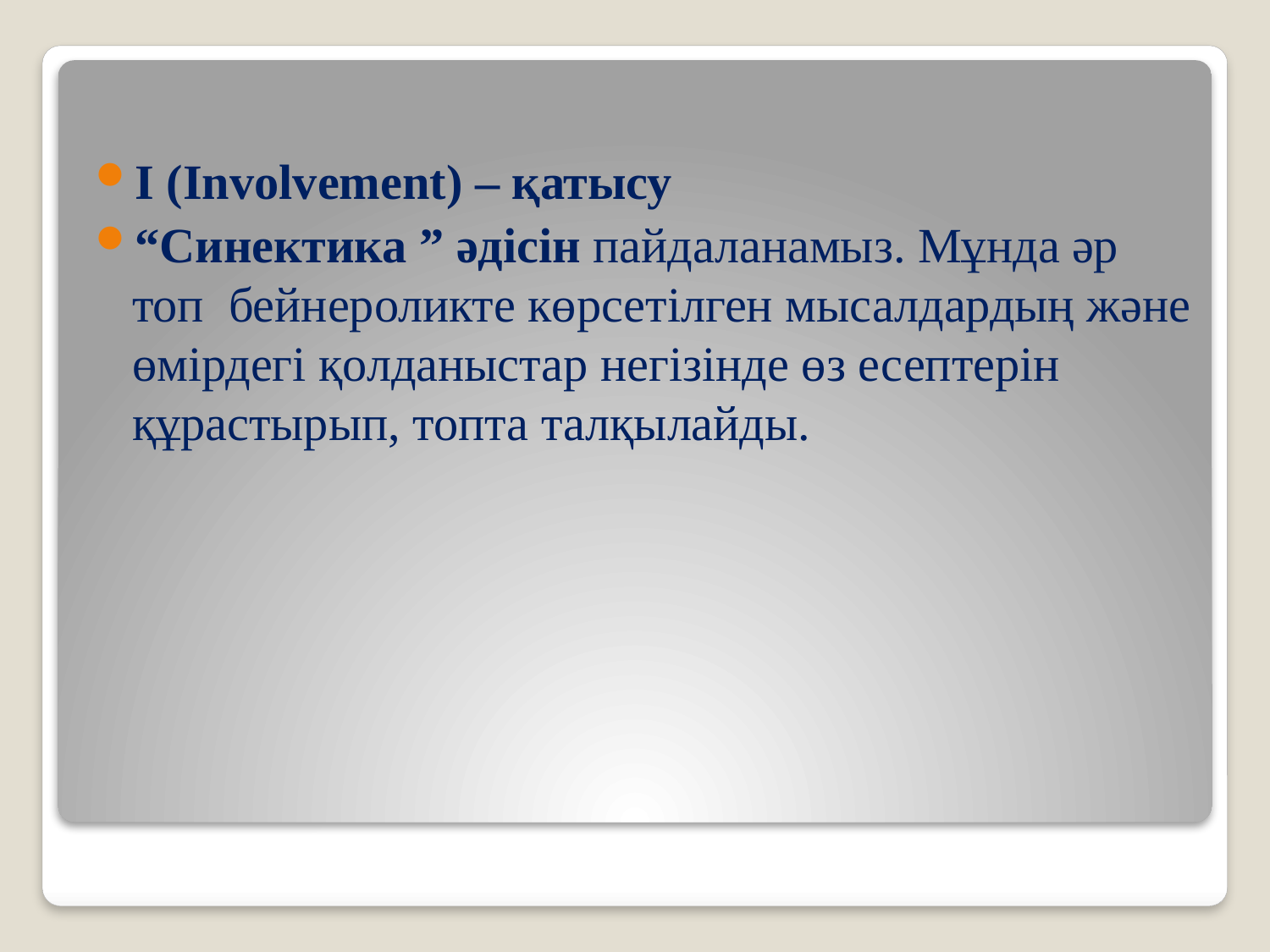

I (Involvement) – қатысу
“Синектика ” әдісін пайдаланамыз. Мұнда әр топ  бейнероликте көрсетілген мысалдардың және өмірдегі қолданыстар негізінде өз есептерін құрастырып, топта талқылайды.